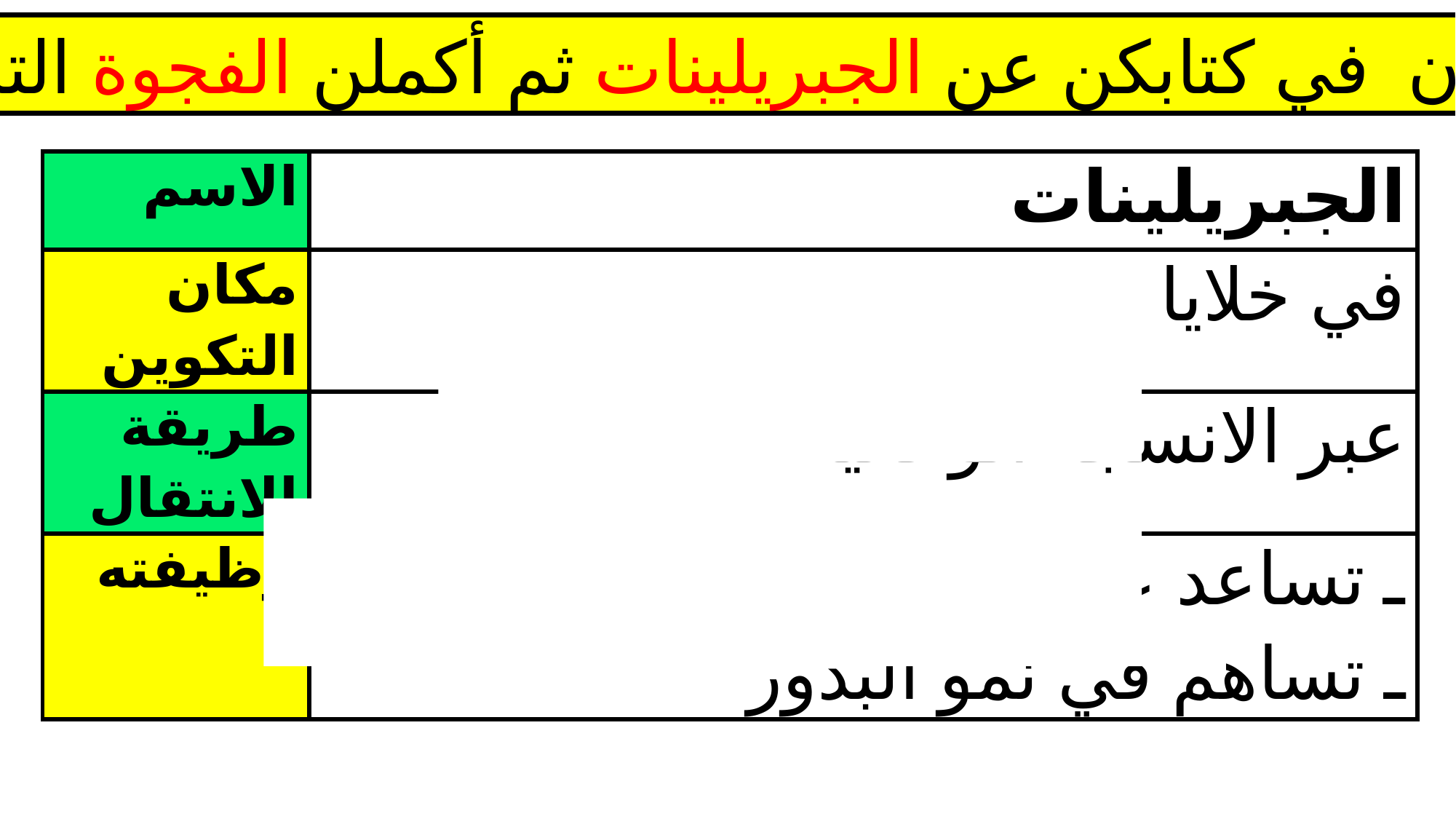

أقرأن  في كتابكن عن الجبريلينات ثم أكملن الفجوة التالية
| الاسم | الجبريلينات |
| --- | --- |
| مكان التكوين | في خلايا النسيج المولد والبذور |
| طريقة الانتقال | عبر الانسجة الوعائية |
| وظيفته | ـ تساعد على استطالة الخلايا ونموها ـ تساهم في نمو البذور |